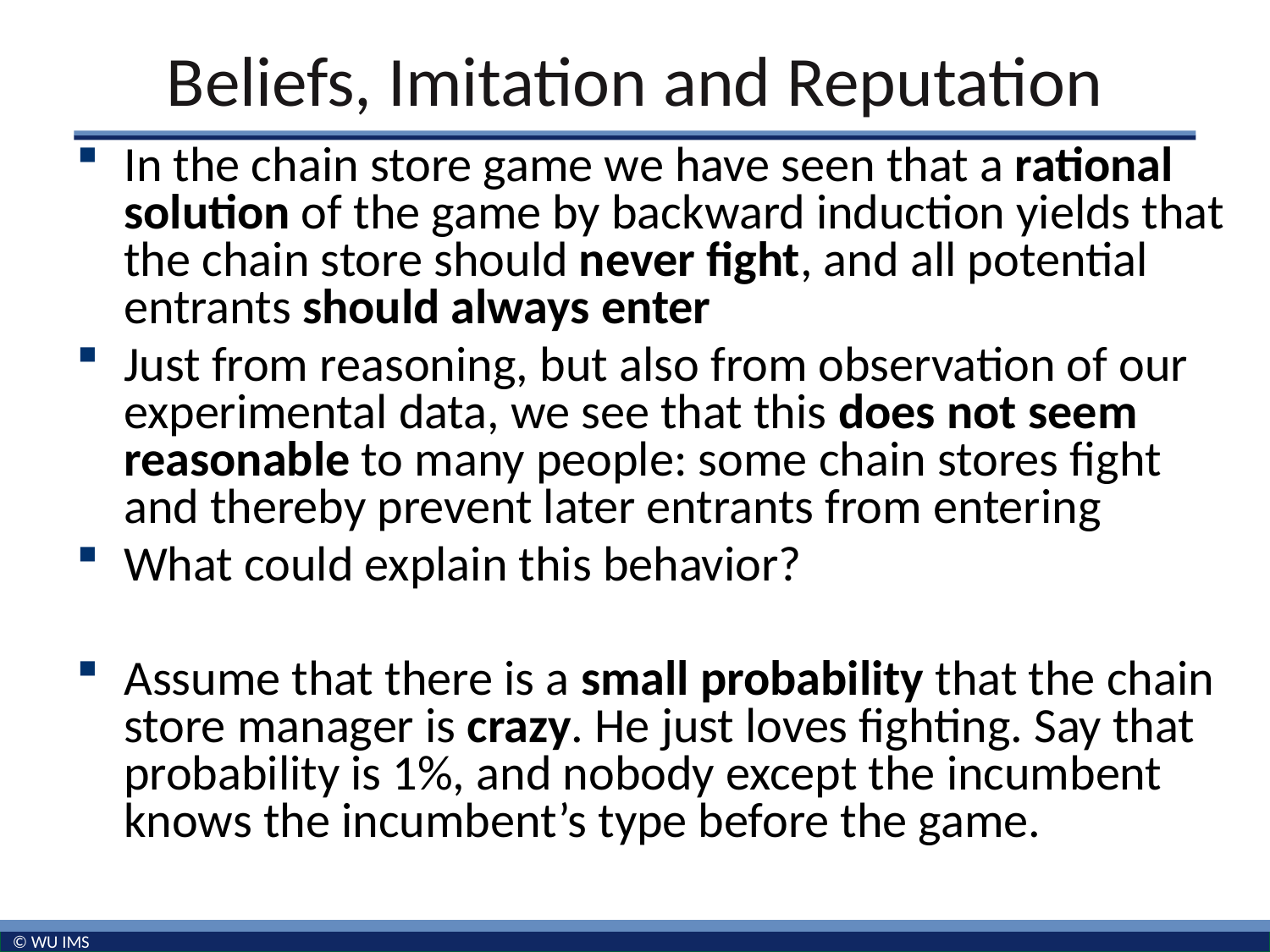

# Beliefs, Imitation and Reputation
In the chain store game we have seen that a rational solution of the game by backward induction yields that the chain store should never fight, and all potential entrants should always enter
Just from reasoning, but also from observation of our experimental data, we see that this does not seem reasonable to many people: some chain stores fight and thereby prevent later entrants from entering
What could explain this behavior?

Assume that there is a small probability that the chain store manager is crazy. He just loves fighting. Say that probability is 1%, and nobody except the incumbent knows the incumbent’s type before the game.